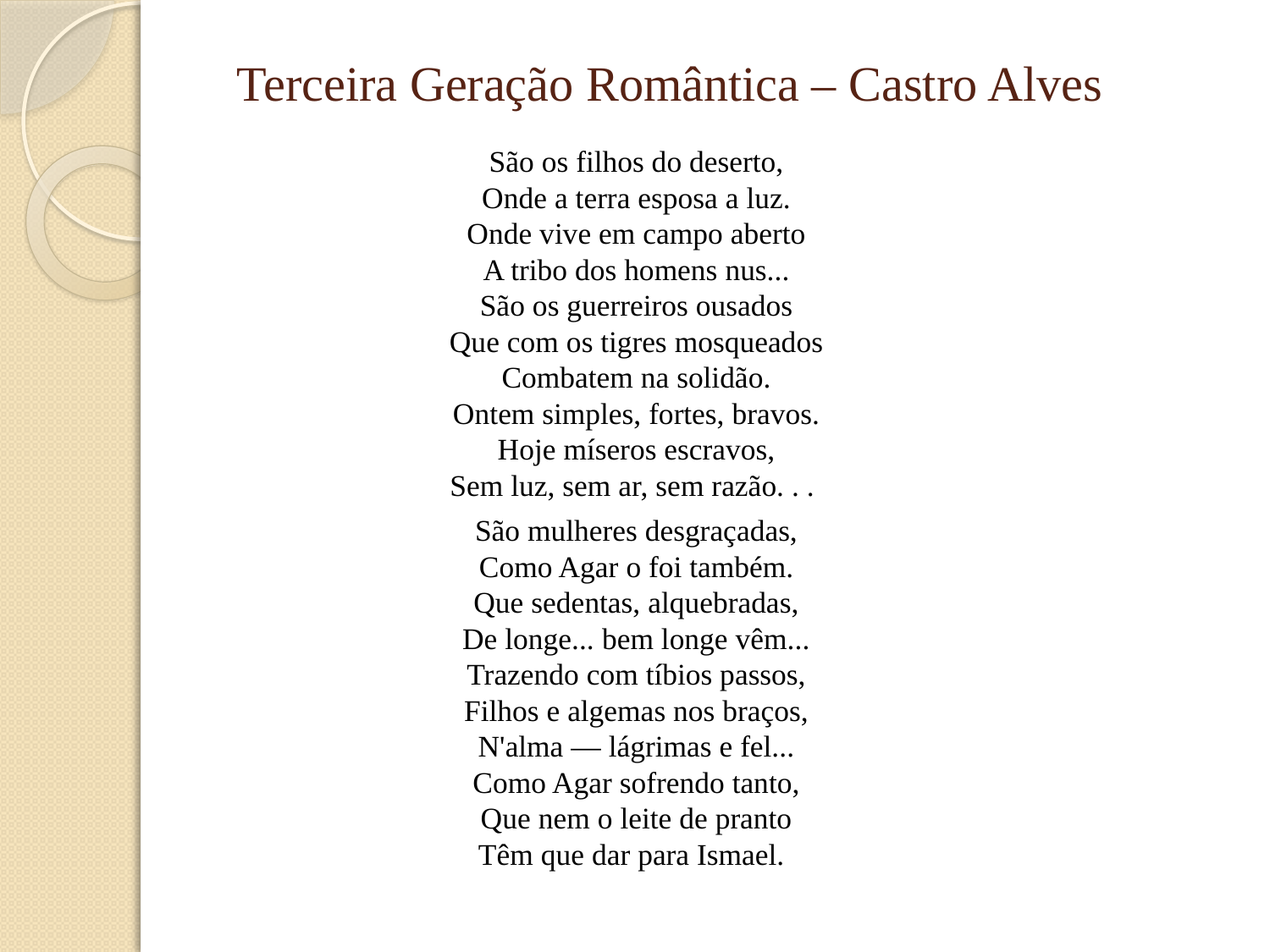

# Terceira Geração Romântica – Castro Alves
São os filhos do deserto, 
Onde a terra esposa a luz. 
Onde vive em campo aberto 
A tribo dos homens nus... 
São os guerreiros ousados 
Que com os tigres mosqueados 
Combatem na solidão. 
Ontem simples, fortes, bravos. 
Hoje míseros escravos, 
Sem luz, sem ar, sem razão. . .
São mulheres desgraçadas, 
Como Agar o foi também. 
Que sedentas, alquebradas, 
De longe... bem longe vêm... 
Trazendo com tíbios passos, 
Filhos e algemas nos braços, 
N'alma — lágrimas e fel... 
Como Agar sofrendo tanto, 
Que nem o leite de pranto 
Têm que dar para Ismael.